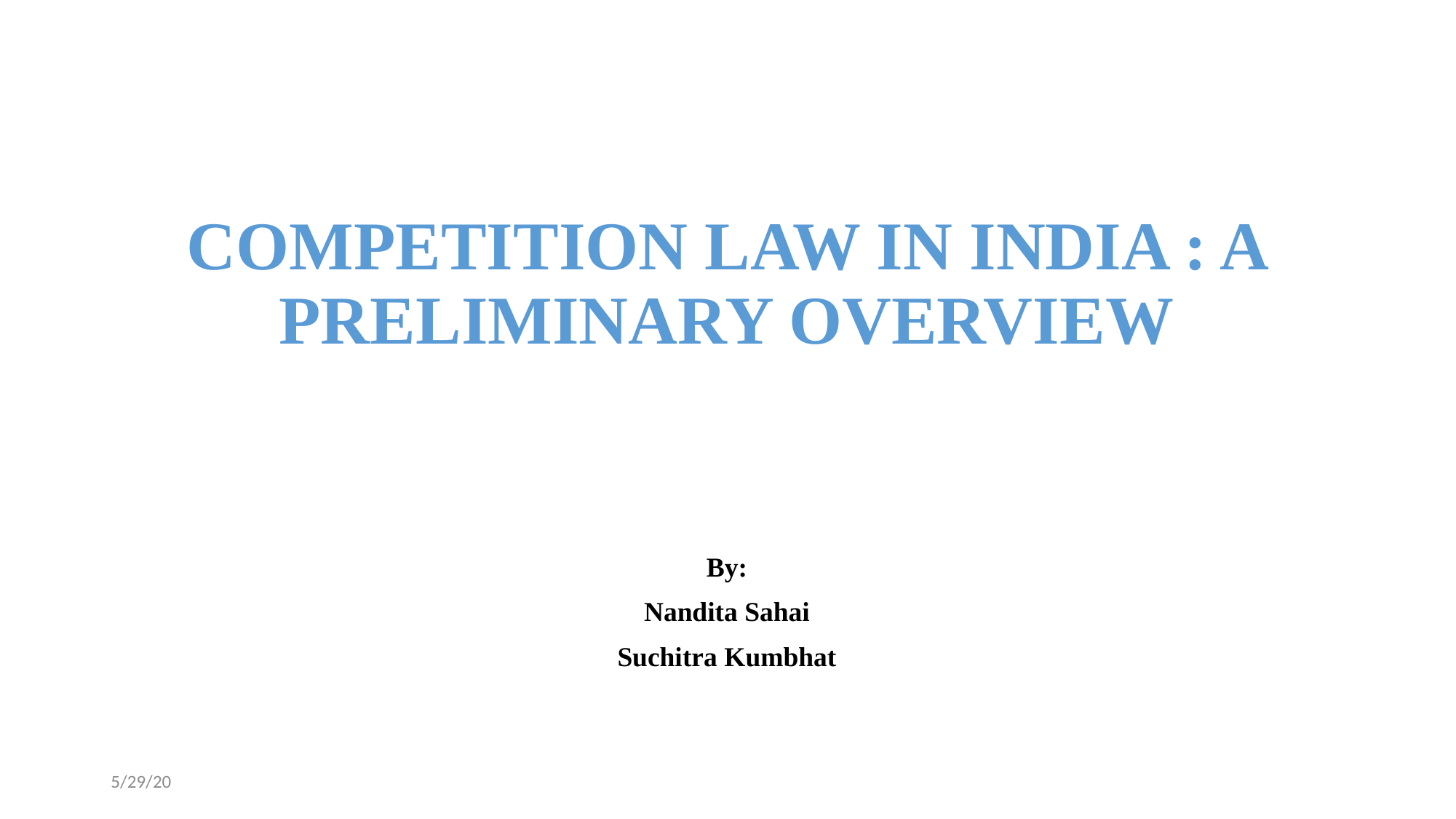

# COMPETITION LAW IN INDIA : A PRELIMINARY OVERVIEW
By:
Nandita Sahai
Suchitra Kumbhat
5/29/20